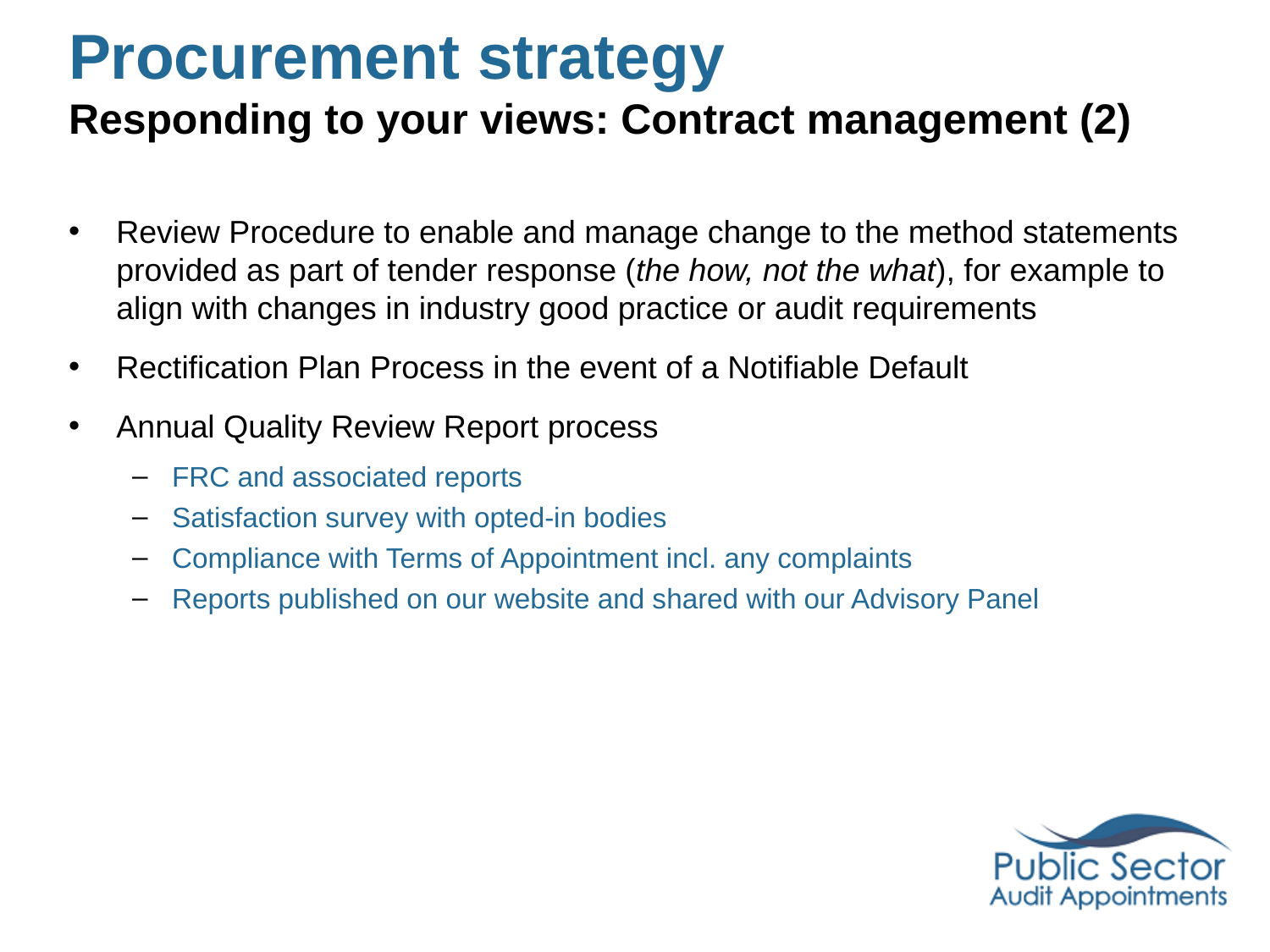

# Procurement strategy Responding to your views: Contract management (2)
Review Procedure to enable and manage change to the method statements provided as part of tender response (the how, not the what), for example to align with changes in industry good practice or audit requirements
Rectification Plan Process in the event of a Notifiable Default
Annual Quality Review Report process
FRC and associated reports
Satisfaction survey with opted-in bodies
Compliance with Terms of Appointment incl. any complaints
Reports published on our website and shared with our Advisory Panel